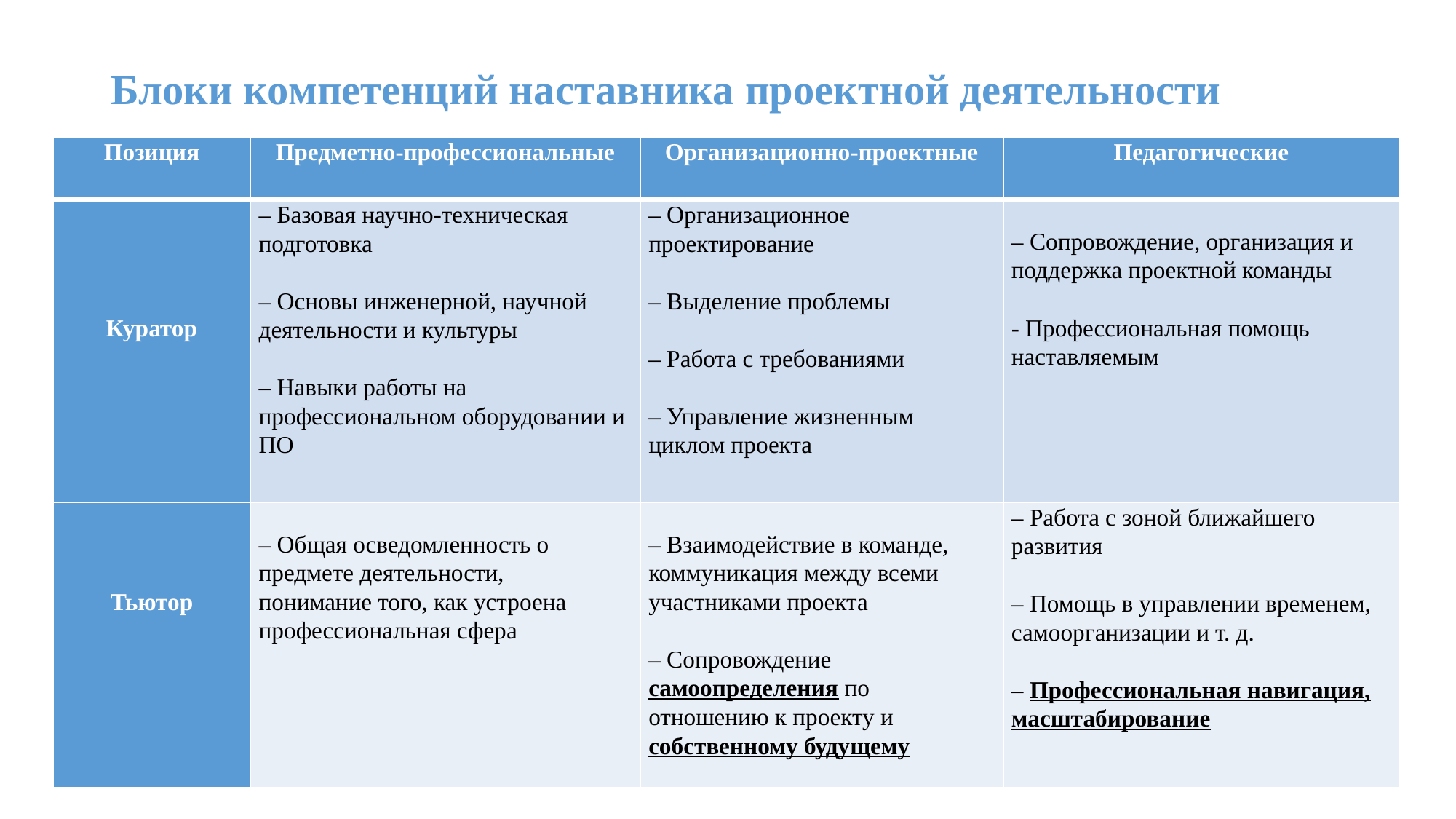

# Блоки компетенций наставника проектной деятельности
| Позиция | Предметно-профессиональные | Организационно-проектные | Педагогические |
| --- | --- | --- | --- |
| Куратор | – Базовая научно-техническая подготовка – Основы инженерной, научной деятельности и культуры – Навыки работы на профессиональном оборудовании и ПО | – Организационное проектирование – Выделение проблемы – Работа с требованиями – Управление жизненным циклом проекта | – Сопровождение, организация и поддержка проектной команды - Профессиональная помощь наставляемым |
| Тьютор | – Общая осведомленность о предмете деятельности, понимание того, как устроена профессиональная сфера | – Взаимодействие в команде, коммуникация между всеми участниками проекта – Сопровождение самоопределения по отношению к проекту и собственному будущему | – Работа с зоной ближайшего развития – Помощь в управлении временем, самоорганизации и т. д. – Профессиональная навигация, масштабирование |